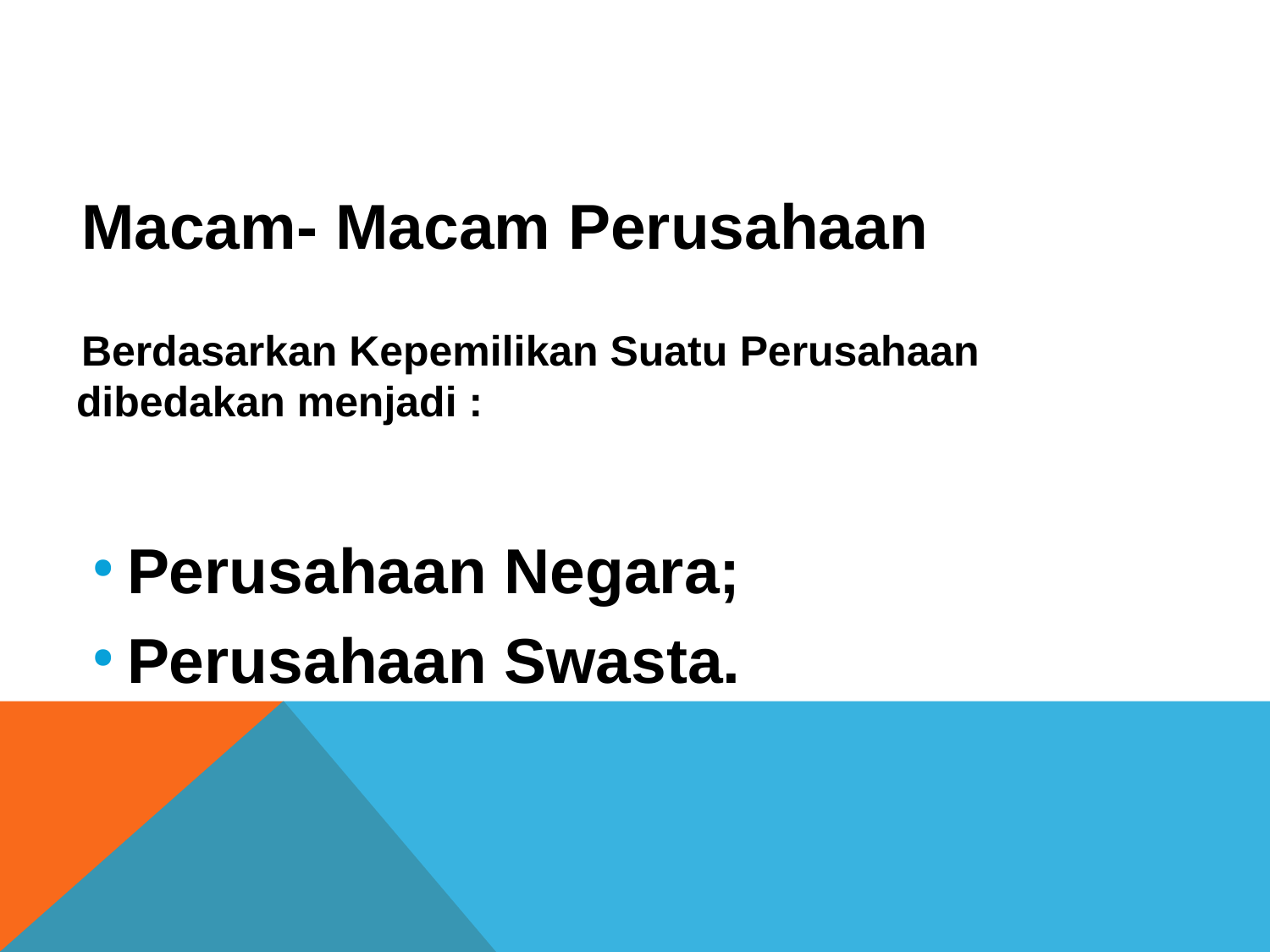

Macam- Macam Perusahaan

Berdasarkan Kepemilikan Suatu Perusahaan dibedakan menjadi :

Perusahaan Negara;
Perusahaan Swasta.